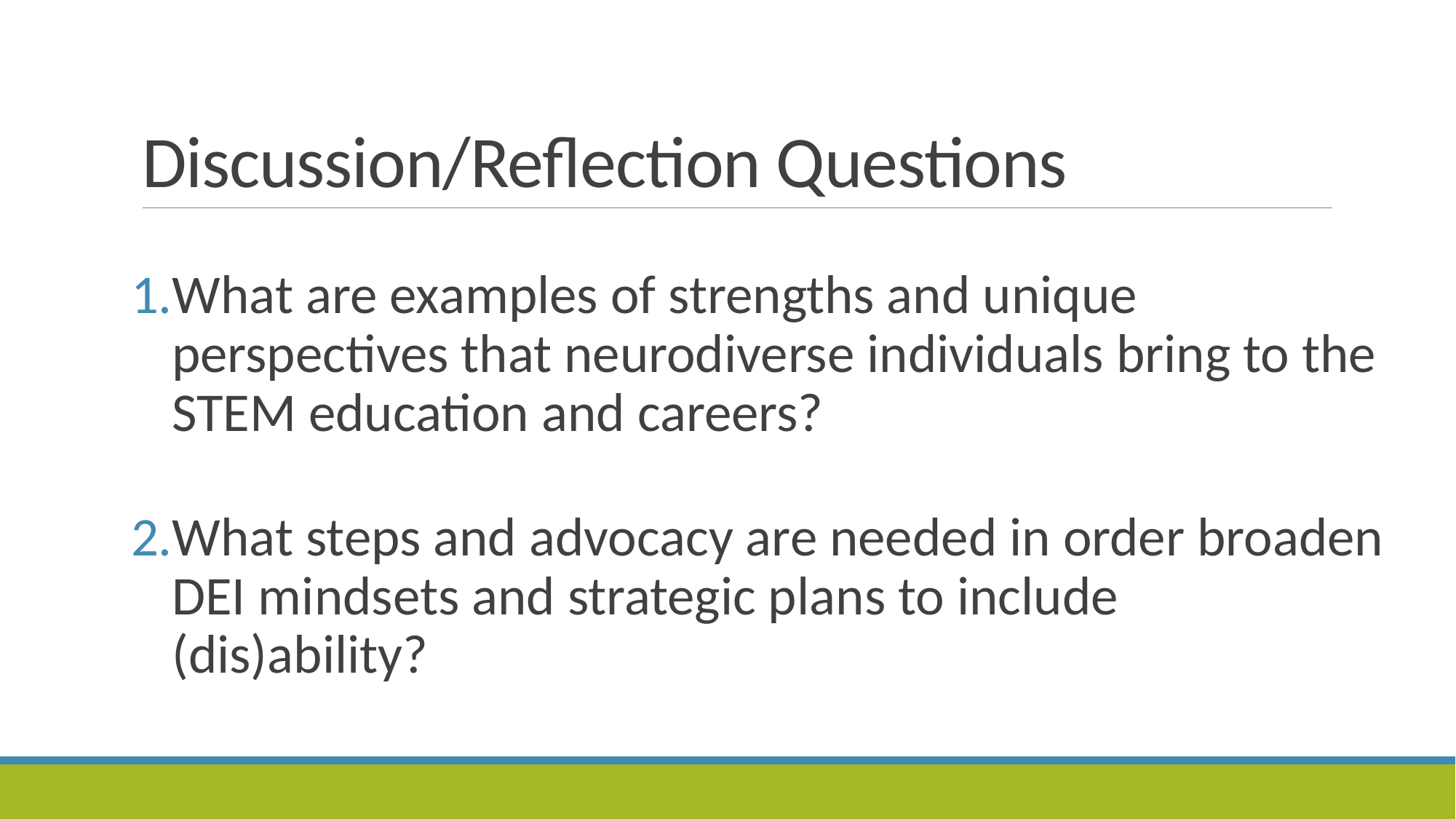

# Discussion/Reflection Questions
What are examples of strengths and unique perspectives that neurodiverse individuals bring to the STEM education and careers?

What steps and advocacy are needed in order broaden DEI mindsets and strategic plans to include (dis)ability?